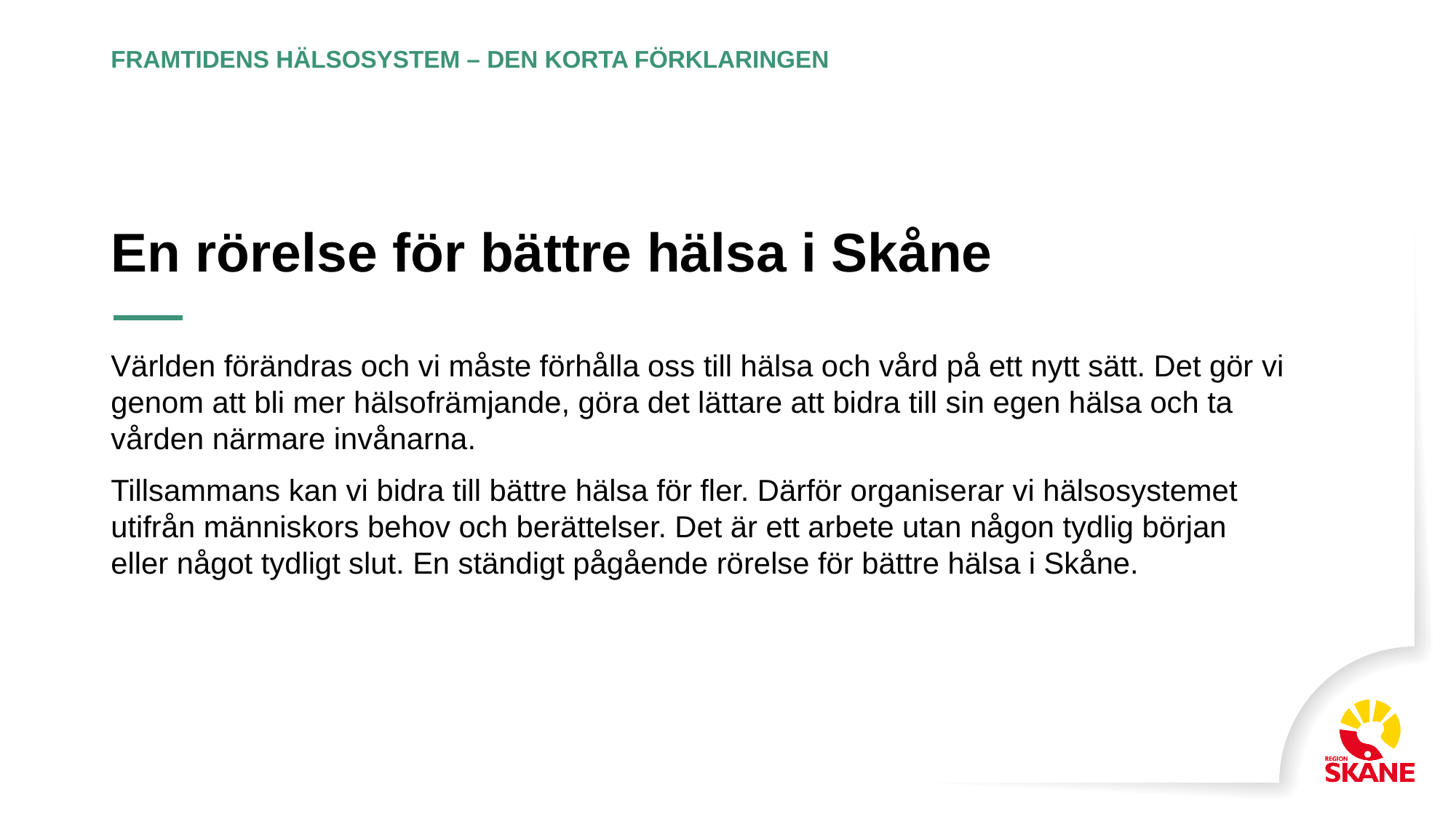

FRAMTIDENS HÄLSOSYSTEM – DEN KORTA FÖRKLARINGEN
# En rörelse för bättre hälsa i Skåne
Världen förändras och vi måste förhålla oss till hälsa och vård på ett nytt sätt. Det gör vi genom att bli mer hälsofrämjande, göra det lättare att bidra till sin egen hälsa och ta vården närmare invånarna.
Tillsammans kan vi bidra till bättre hälsa för fler. Därför organiserar vi hälsosystemet utifrån människors behov och berättelser. Det är ett arbete utan någon tydlig början eller något tydligt slut. En ständigt pågående rörelse för bättre hälsa i Skåne.